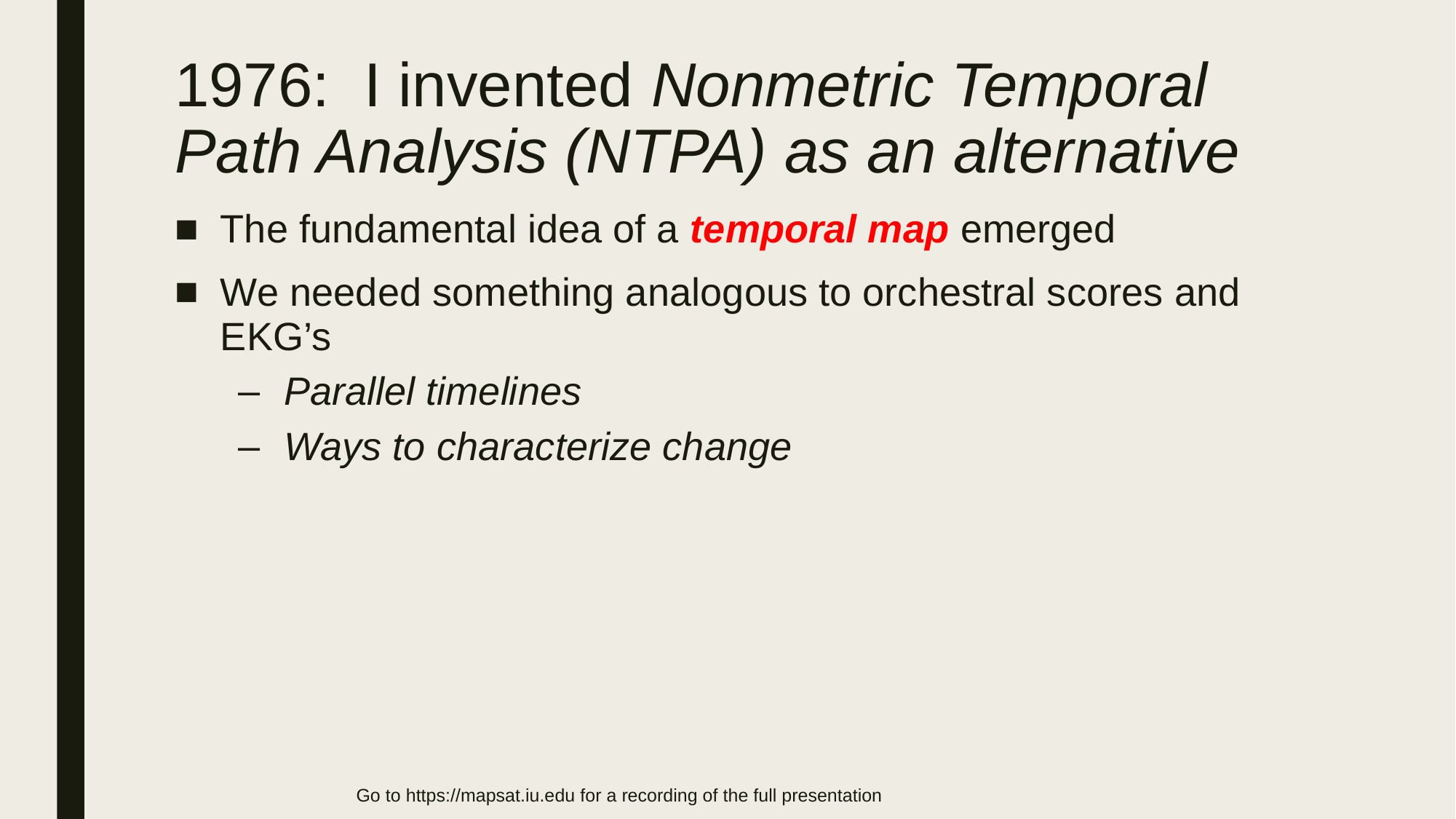

# 1976:  I invented Nonmetric Temporal Path Analysis (NTPA) as an alternative
The fundamental idea of a temporal map emerged
We needed something analogous to orchestral scores and EKG’s
Parallel timelines
Ways to characterize change

Go to https://mapsat.iu.edu for a recording of the full presentation